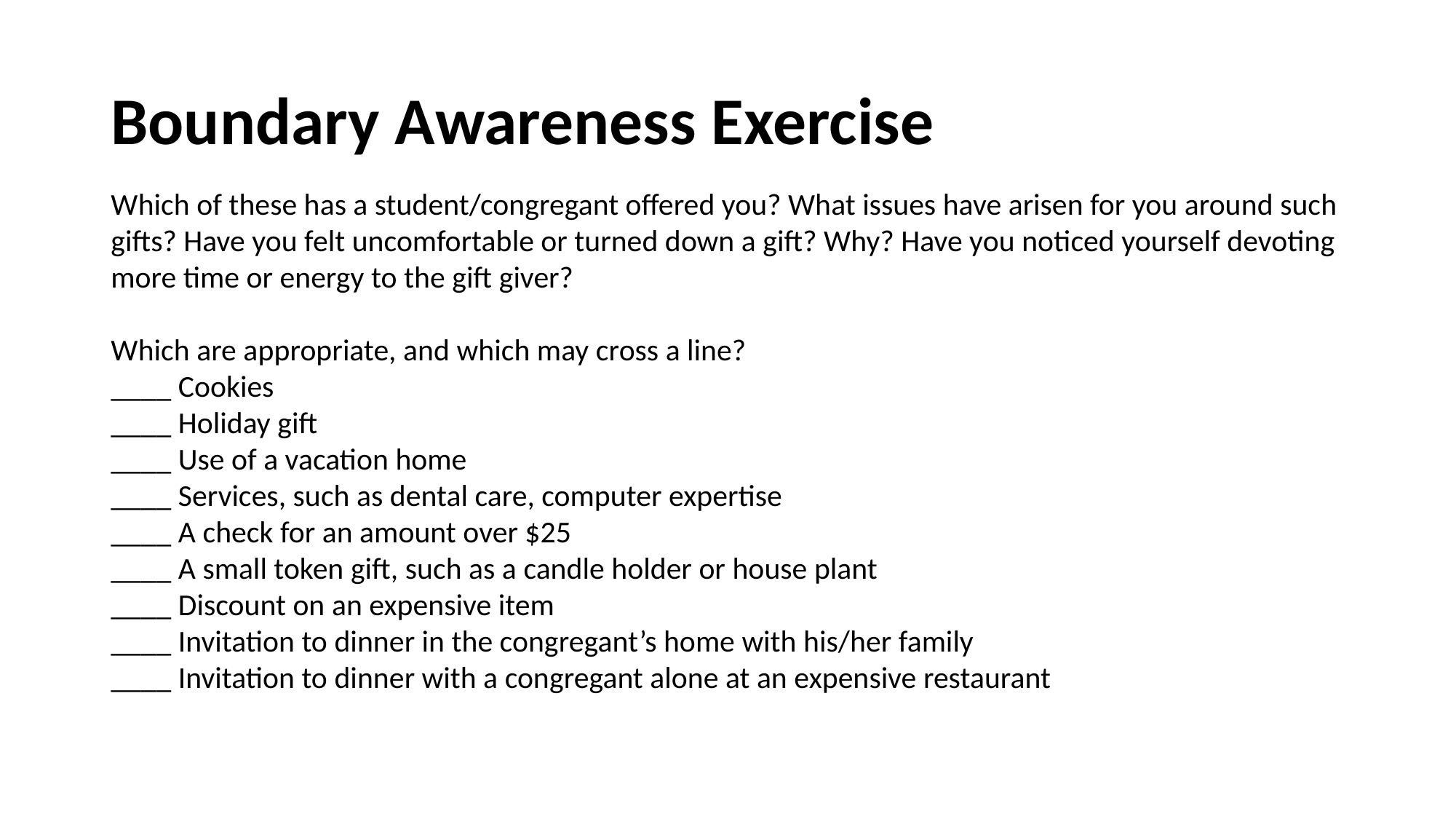

# Boundary Awareness Exercise
Which of these has a student/congregant offered you? What issues have arisen for you around such gifts? Have you felt uncomfortable or turned down a gift? Why? Have you noticed yourself devoting more time or energy to the gift giver?

Which are appropriate, and which may cross a line?
____ Cookies
____ Holiday gift
____ Use of a vacation home
____ Services, such as dental care, computer expertise
____ A check for an amount over $25
____ A small token gift, such as a candle holder or house plant
____ Discount on an expensive item
____ Invitation to dinner in the congregant’s home with his/her family
____ Invitation to dinner with a congregant alone at an expensive restaurant